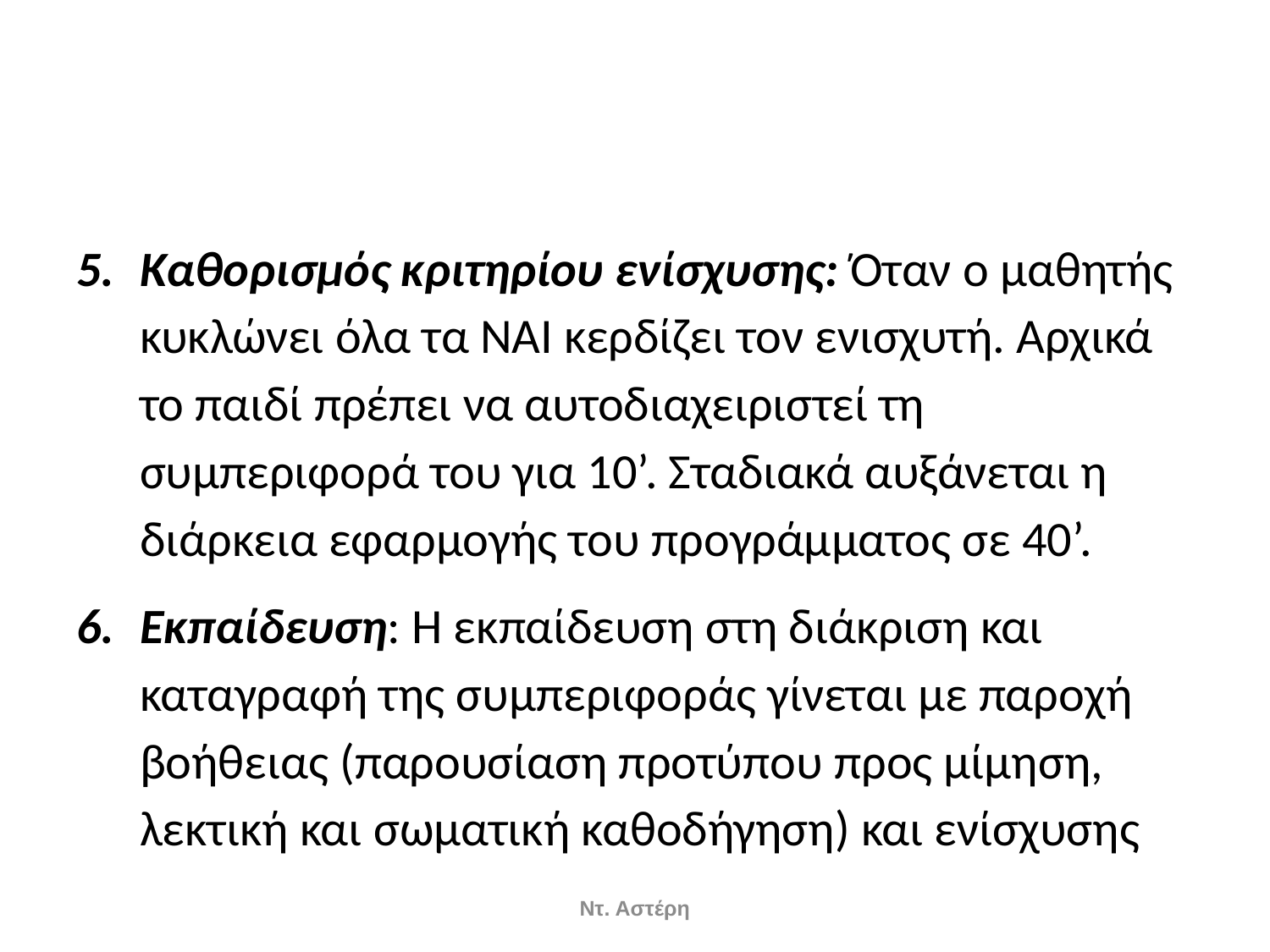

#
Καθορισμός κριτηρίου ενίσχυσης: Όταν ο μαθητής κυκλώνει όλα τα ΝΑΙ κερδίζει τον ενισχυτή. Αρχικά το παιδί πρέπει να αυτοδιαχειριστεί τη συμπεριφορά του για 10’. Σταδιακά αυξάνεται η διάρκεια εφαρμογής του προγράμματος σε 40’.
Εκπαίδευση: Η εκπαίδευση στη διάκριση και καταγραφή της συμπεριφοράς γίνεται με παροχή βοήθειας (παρουσίαση προτύπου προς μίμηση, λεκτική και σωματική καθοδήγηση) και ενίσχυσης

Ντ. Αστέρη